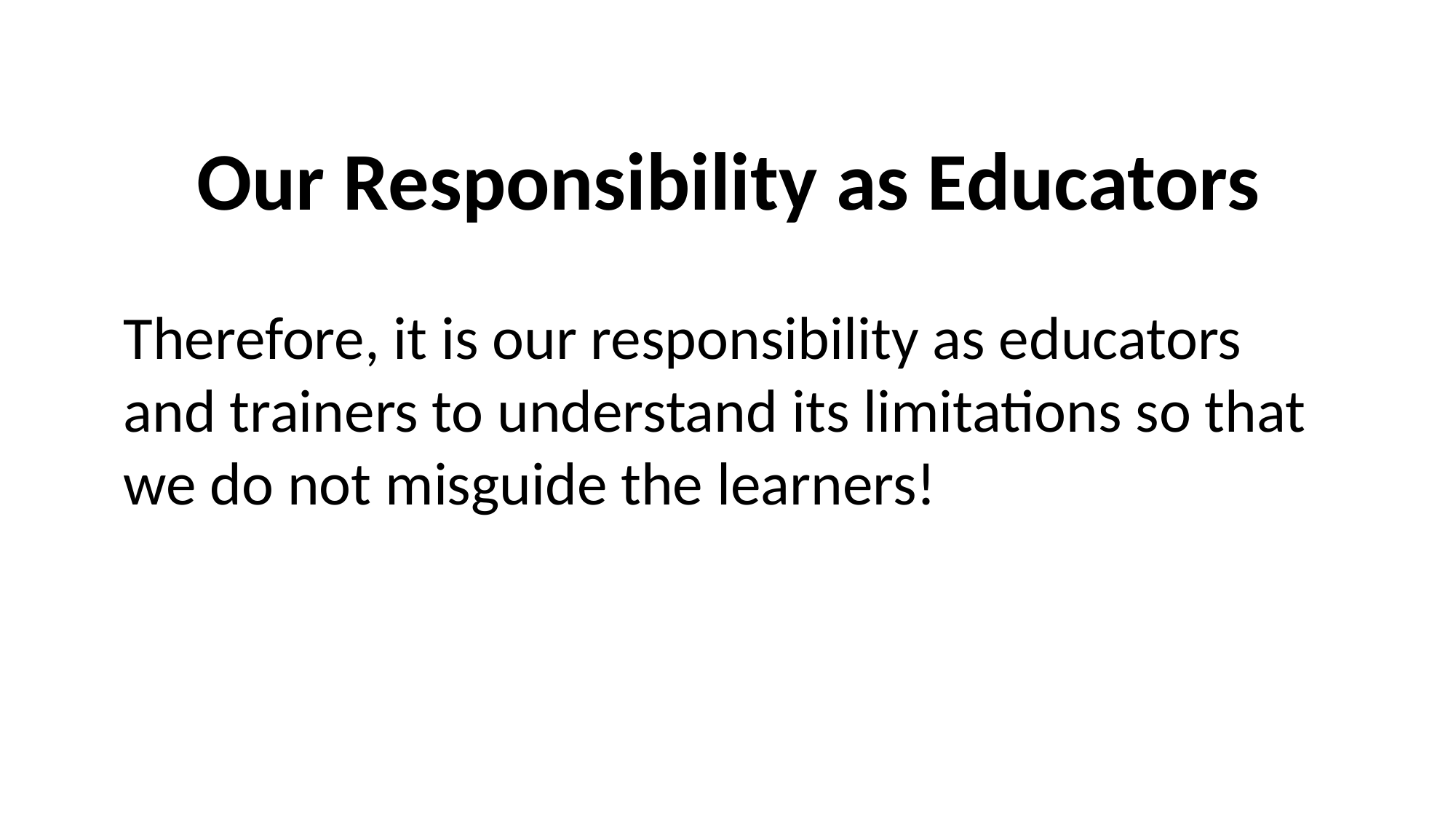

Our Responsibility as Educators

Therefore, it is our responsibility as educators and trainers to understand its limitations so that we do not misguide the learners!